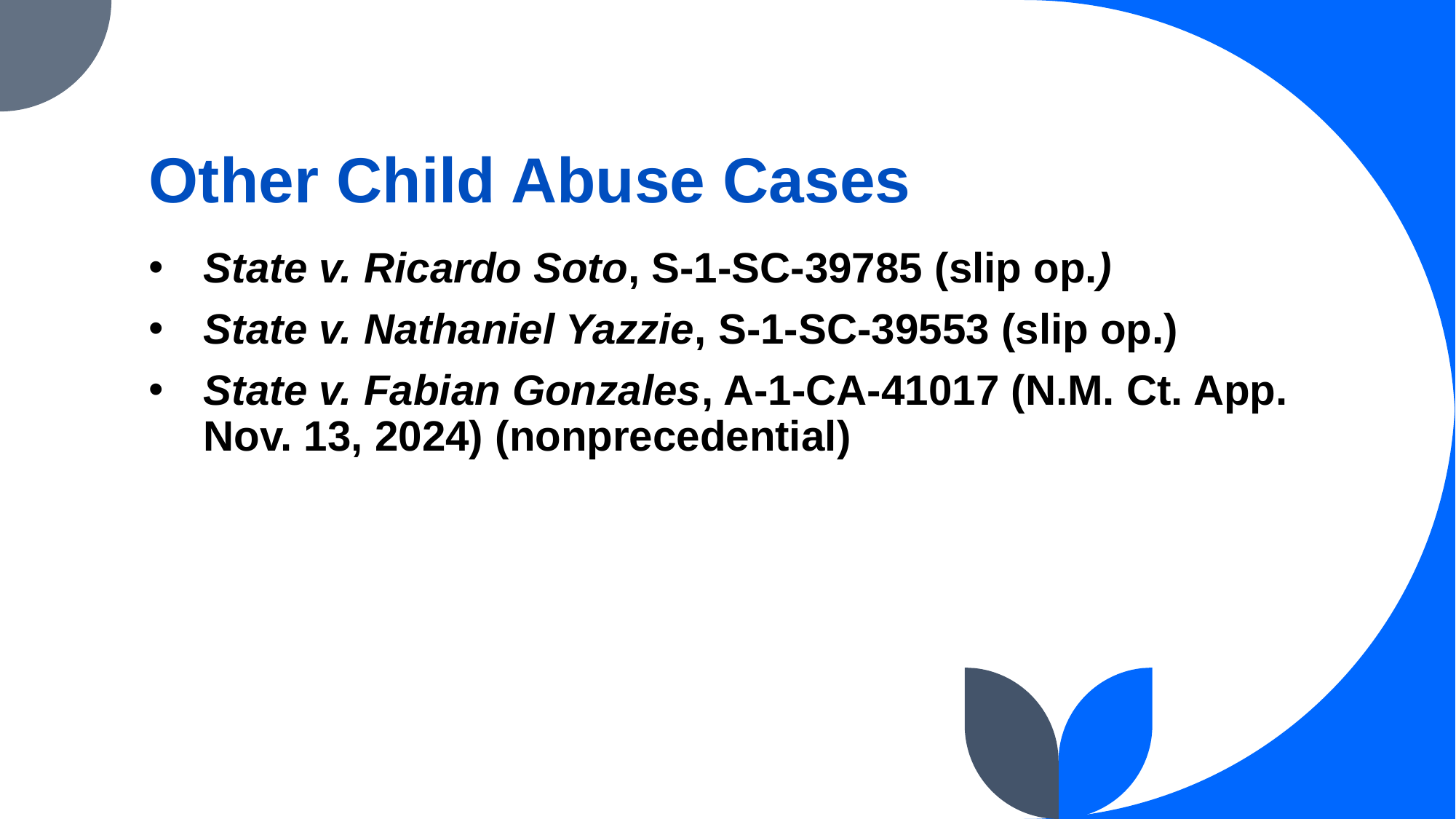

# Other Child Abuse Cases
State v. Ricardo Soto, S-1-SC-39785 (slip op.)
State v. Nathaniel Yazzie, S-1-SC-39553 (slip op.)
State v. Fabian Gonzales, A-1-CA-41017 (N.M. Ct. App. Nov. 13, 2024) (nonprecedential)